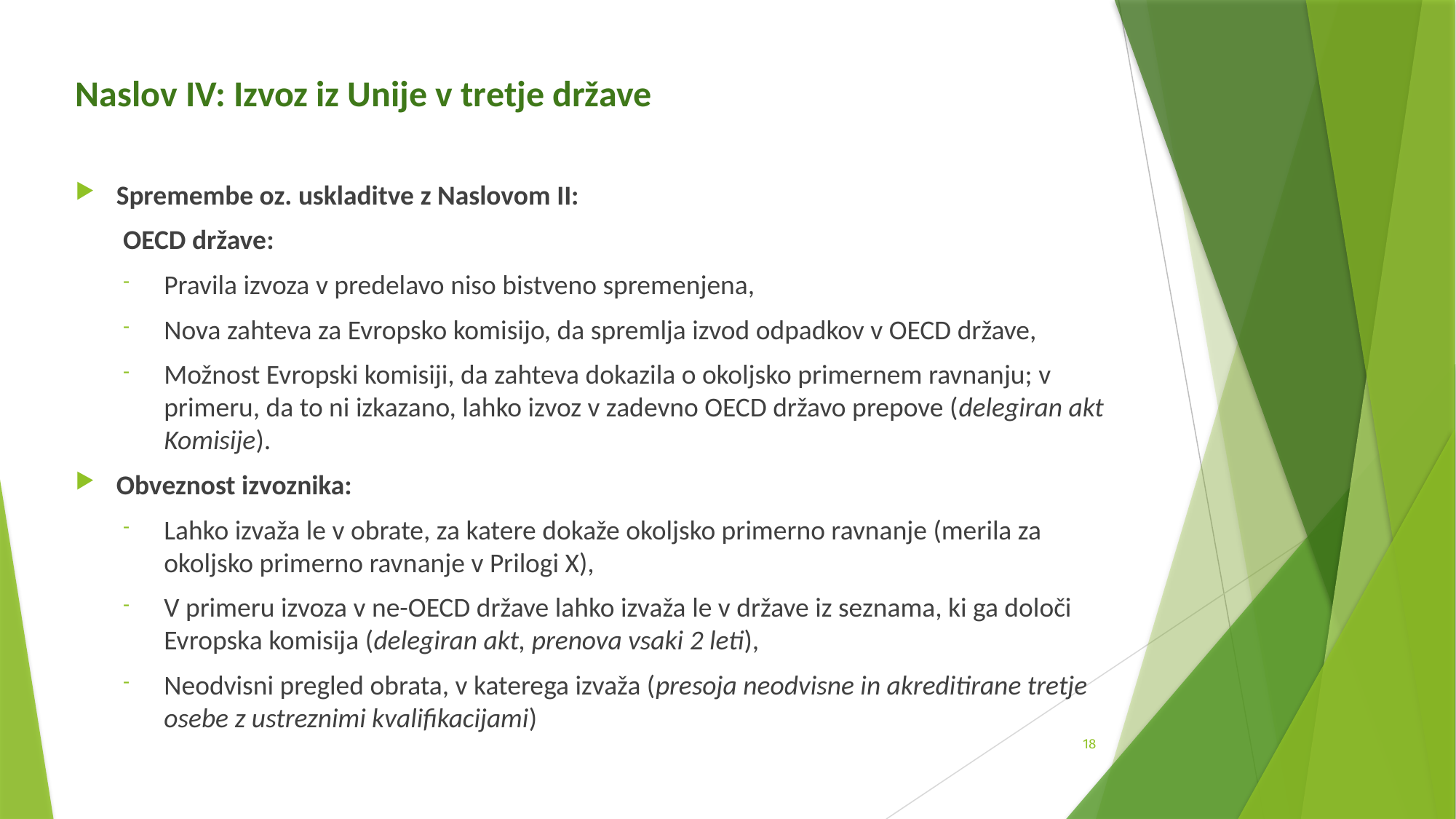

# Naslov IV: Izvoz iz Unije v tretje države
Spremembe oz. uskladitve z Naslovom II:
OECD države:
Pravila izvoza v predelavo niso bistveno spremenjena,
Nova zahteva za Evropsko komisijo, da spremlja izvod odpadkov v OECD države,
Možnost Evropski komisiji, da zahteva dokazila o okoljsko primernem ravnanju; v primeru, da to ni izkazano, lahko izvoz v zadevno OECD državo prepove (delegiran akt Komisije).
Obveznost izvoznika:
Lahko izvaža le v obrate, za katere dokaže okoljsko primerno ravnanje (merila za okoljsko primerno ravnanje v Prilogi X),
V primeru izvoza v ne-OECD države lahko izvaža le v države iz seznama, ki ga določi Evropska komisija (delegiran akt, prenova vsaki 2 leti),
Neodvisni pregled obrata, v katerega izvaža (presoja neodvisne in akreditirane tretje osebe z ustreznimi kvalifikacijami)

18